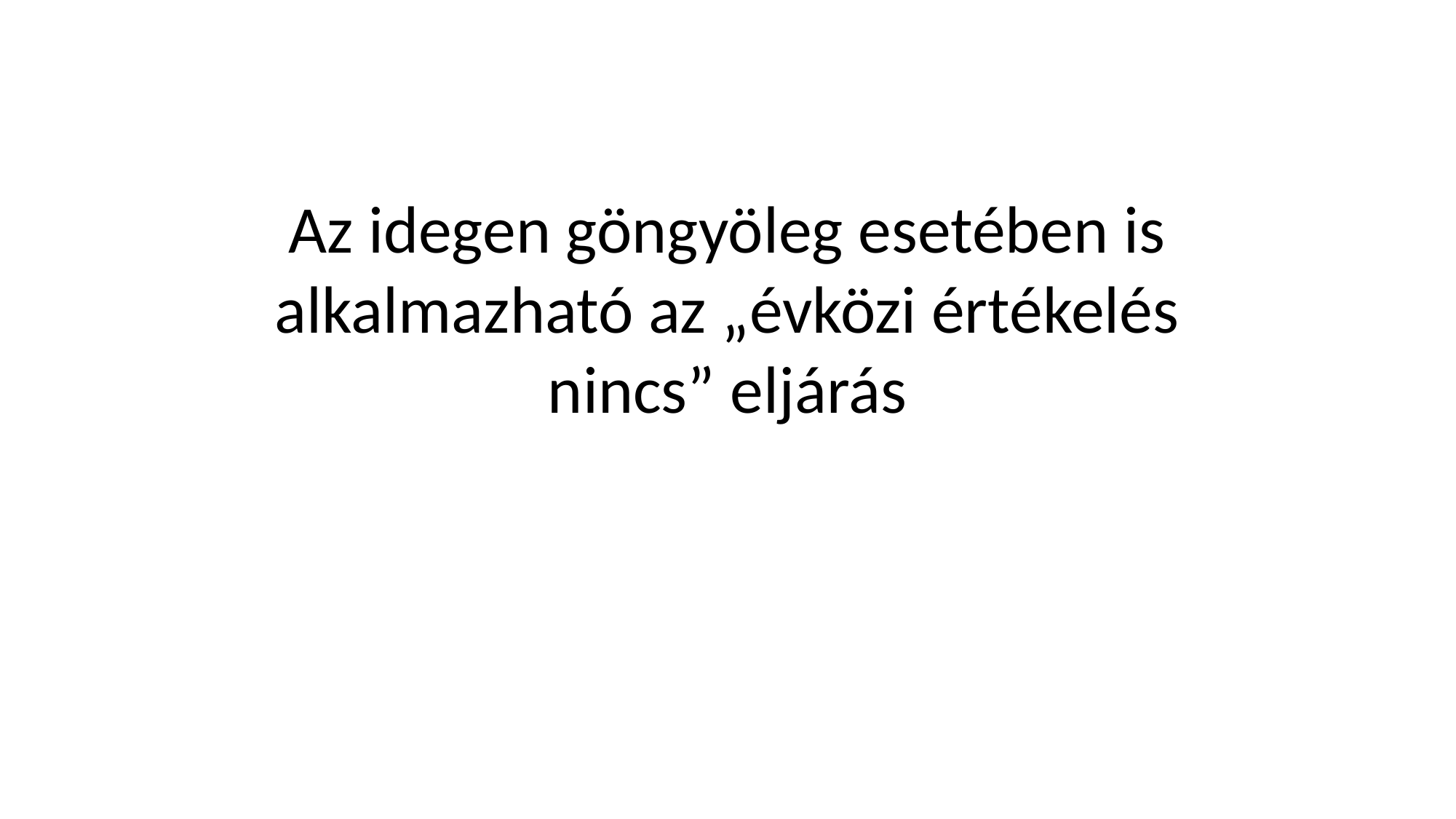

# Az idegen göngyöleg esetében is alkalmazható az „évközi értékelés nincs” eljárás